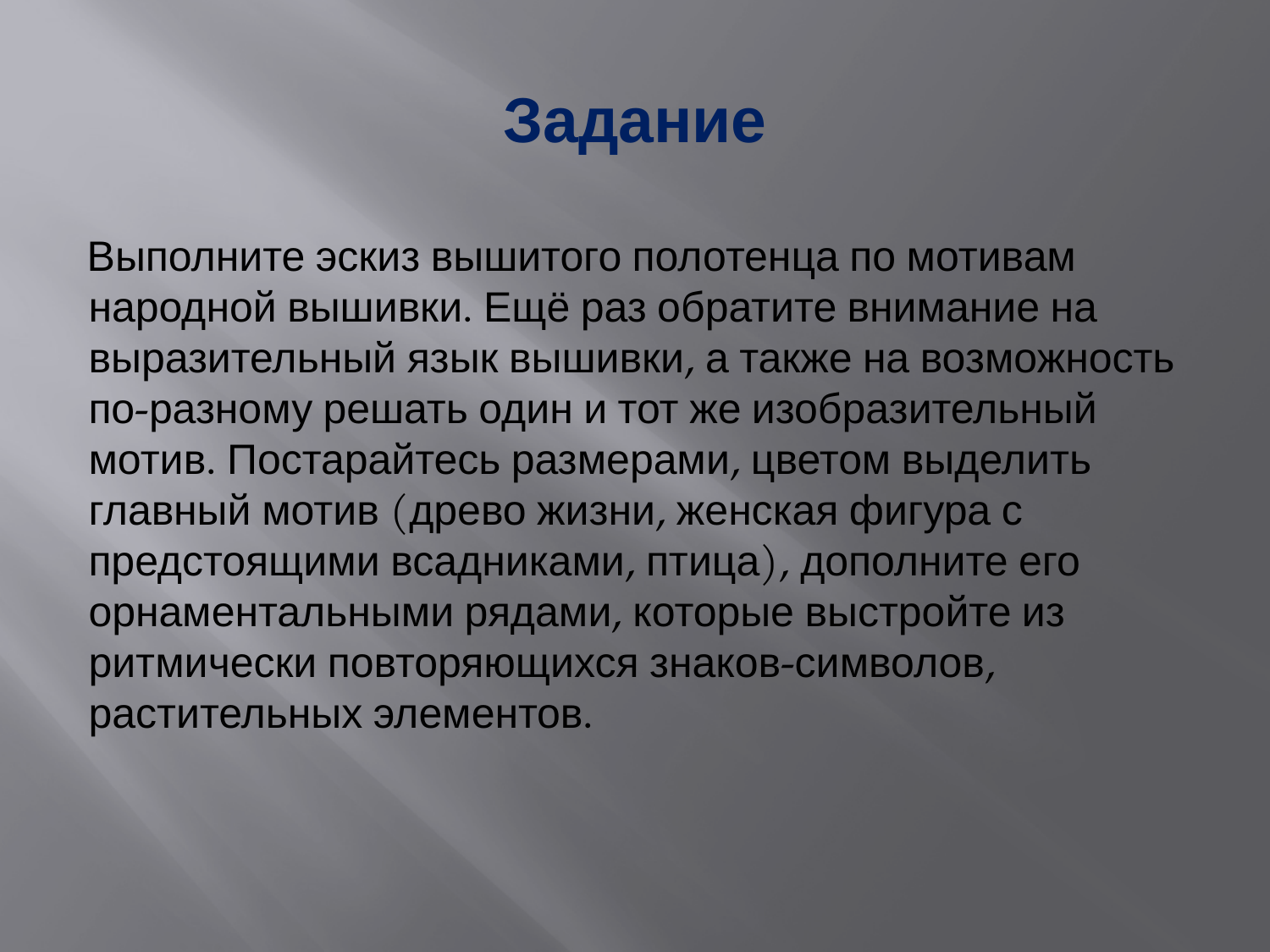

# Задание
Выполните эскиз вышитого полотенца по мотивам народной вышивки. Ещё раз обратите внимание на выразительный язык вышивки, а также на возможность по-разному решать один и тот же изобразительный мотив. Постарайтесь размерами, цветом выделить главный мотив (древо жизни, женская фигура с предстоящими всадниками, птица), дополните его орнаментальными рядами, которые выстройте из ритмически повторяющихся знаков-символов, растительных элементов.